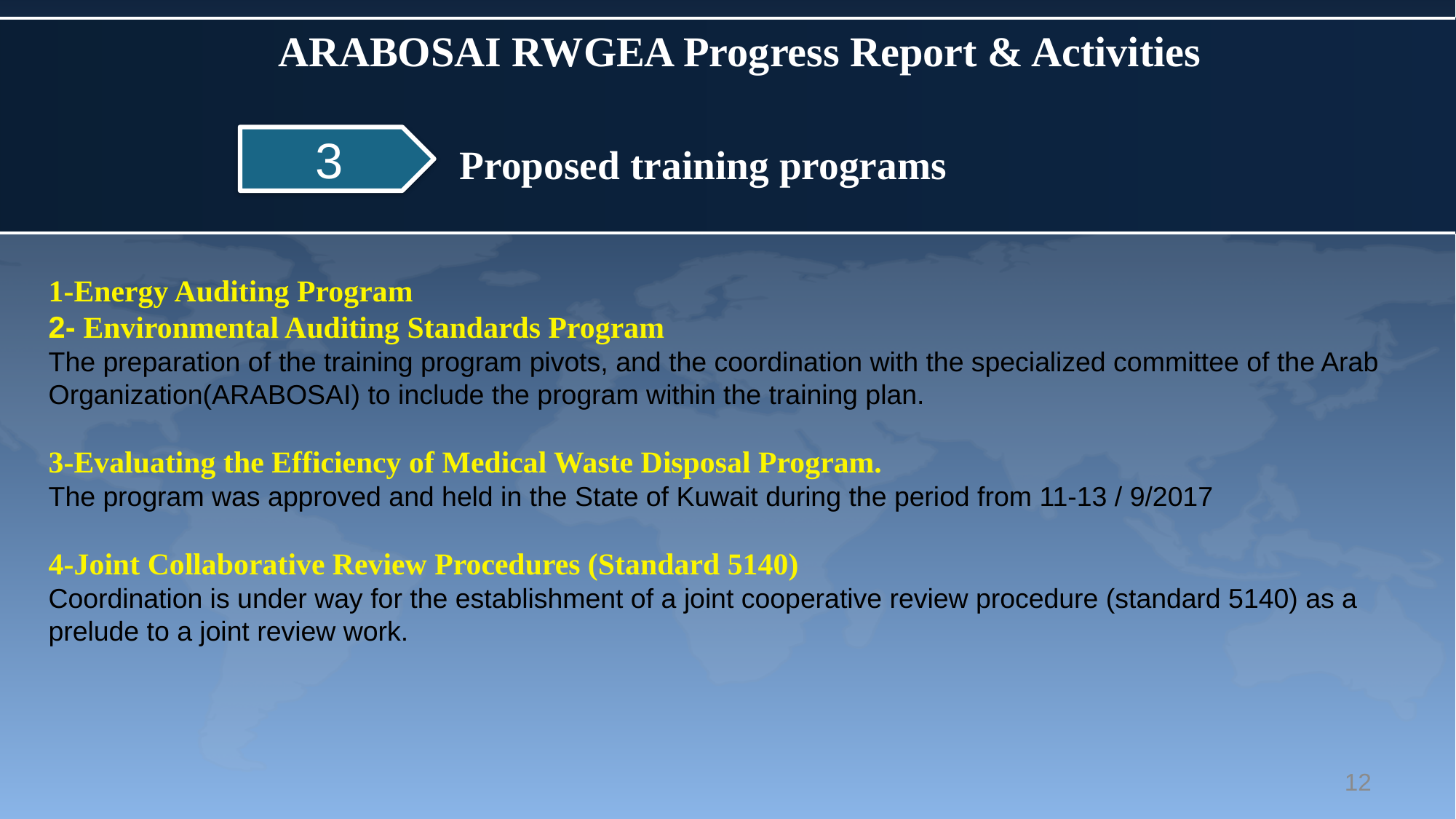

ARABOSAI RWGEA Progress Report & Activities
3
Proposed training programs
1-Energy Auditing Program
2- Environmental Auditing Standards Program
The preparation of the training program pivots, and the coordination with the specialized committee of the Arab Organization(ARABOSAI) to include the program within the training plan.

3-Evaluating the Efficiency of Medical Waste Disposal Program.
The program was approved and held in the State of Kuwait during the period from 11-13 / 9/2017

4-Joint Collaborative Review Procedures (Standard 5140)
Coordination is under way for the establishment of a joint cooperative review procedure (standard 5140) as a prelude to a joint review work.
12